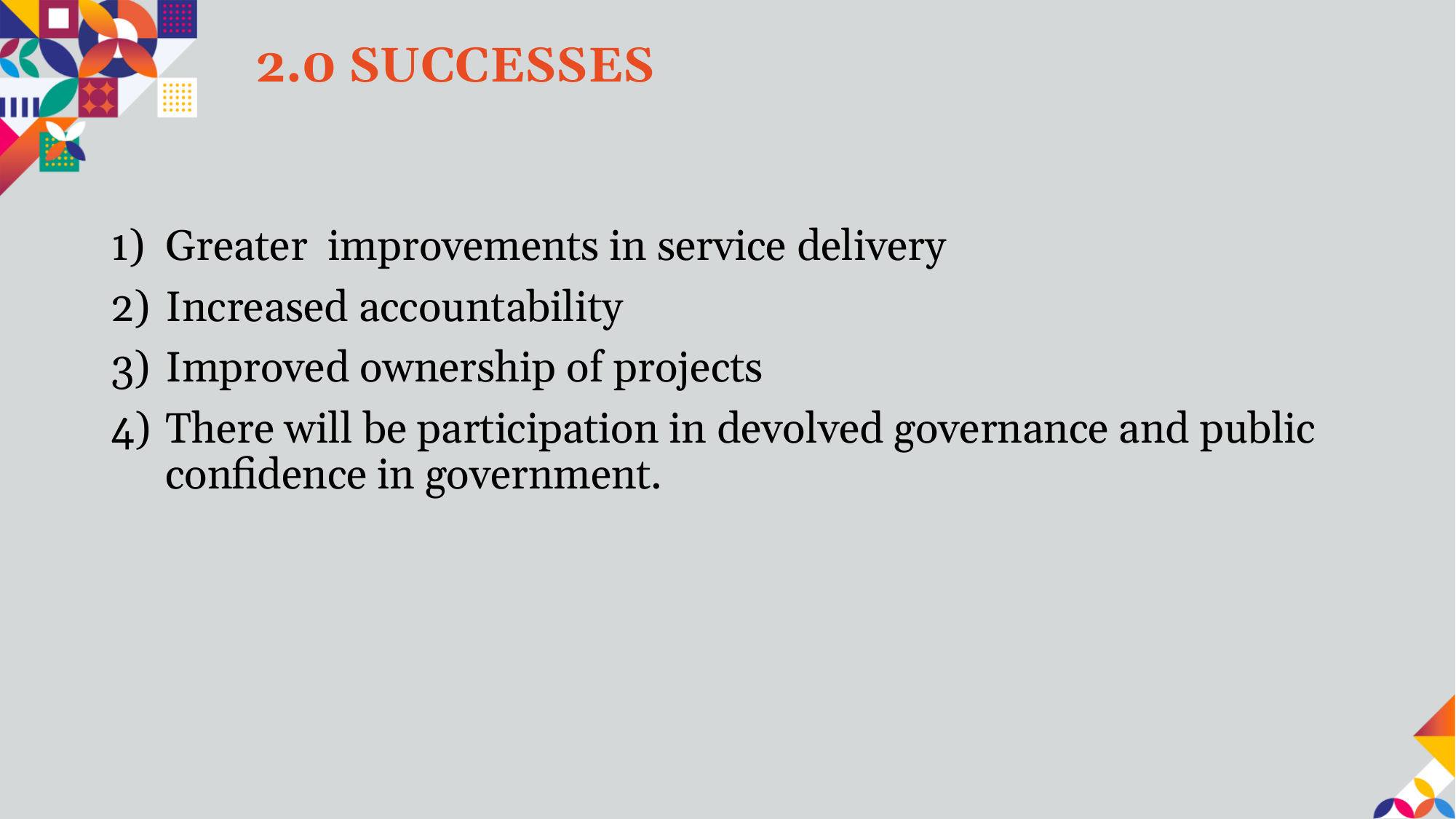

# 2.0 SUCCESSES
Greater  improvements in service delivery
Increased accountability
Improved ownership of projects
There will be participation in devolved governance and public confidence in government.